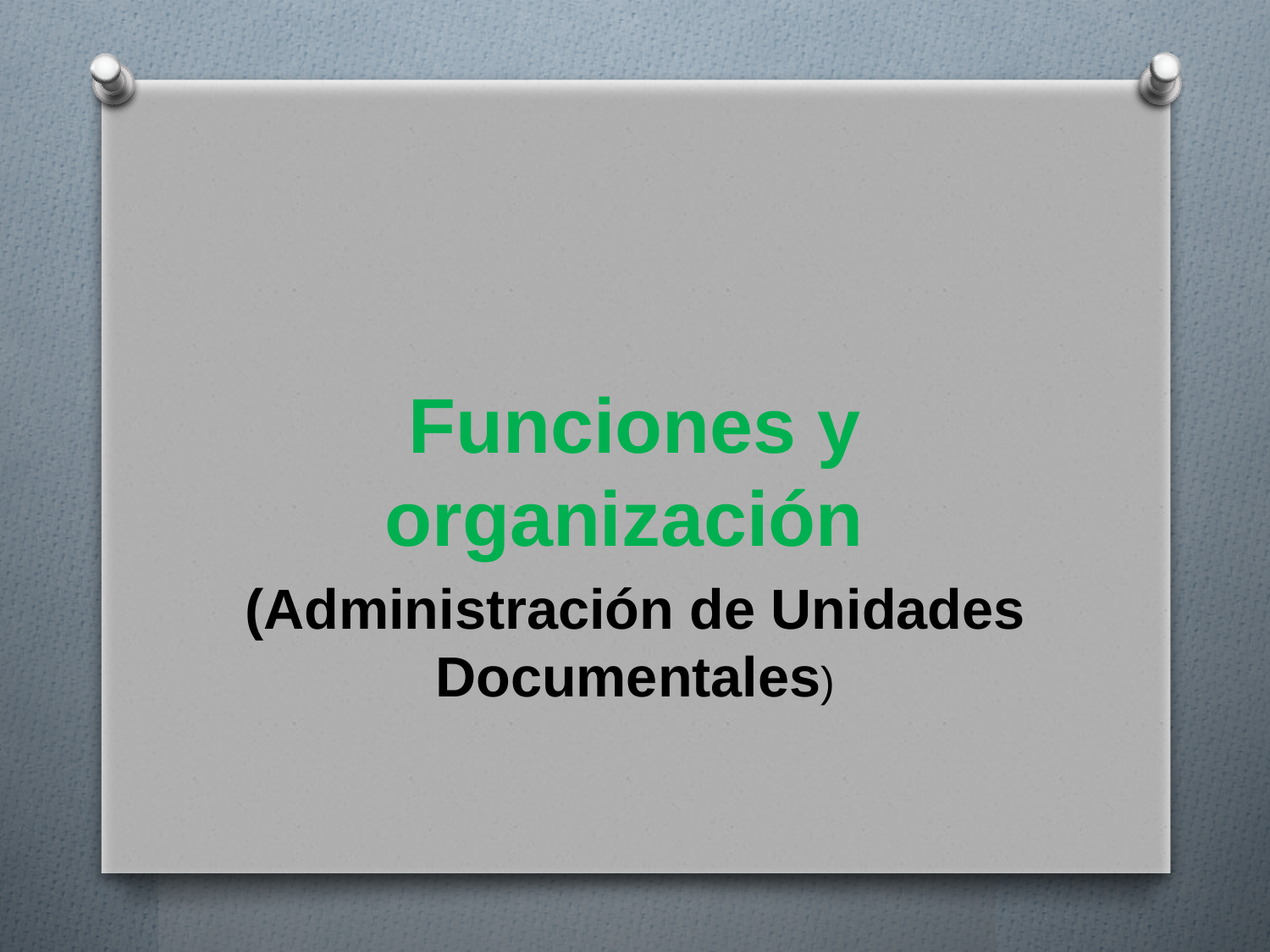

#

Funciones y organización
(Administración de Unidades Documentales)